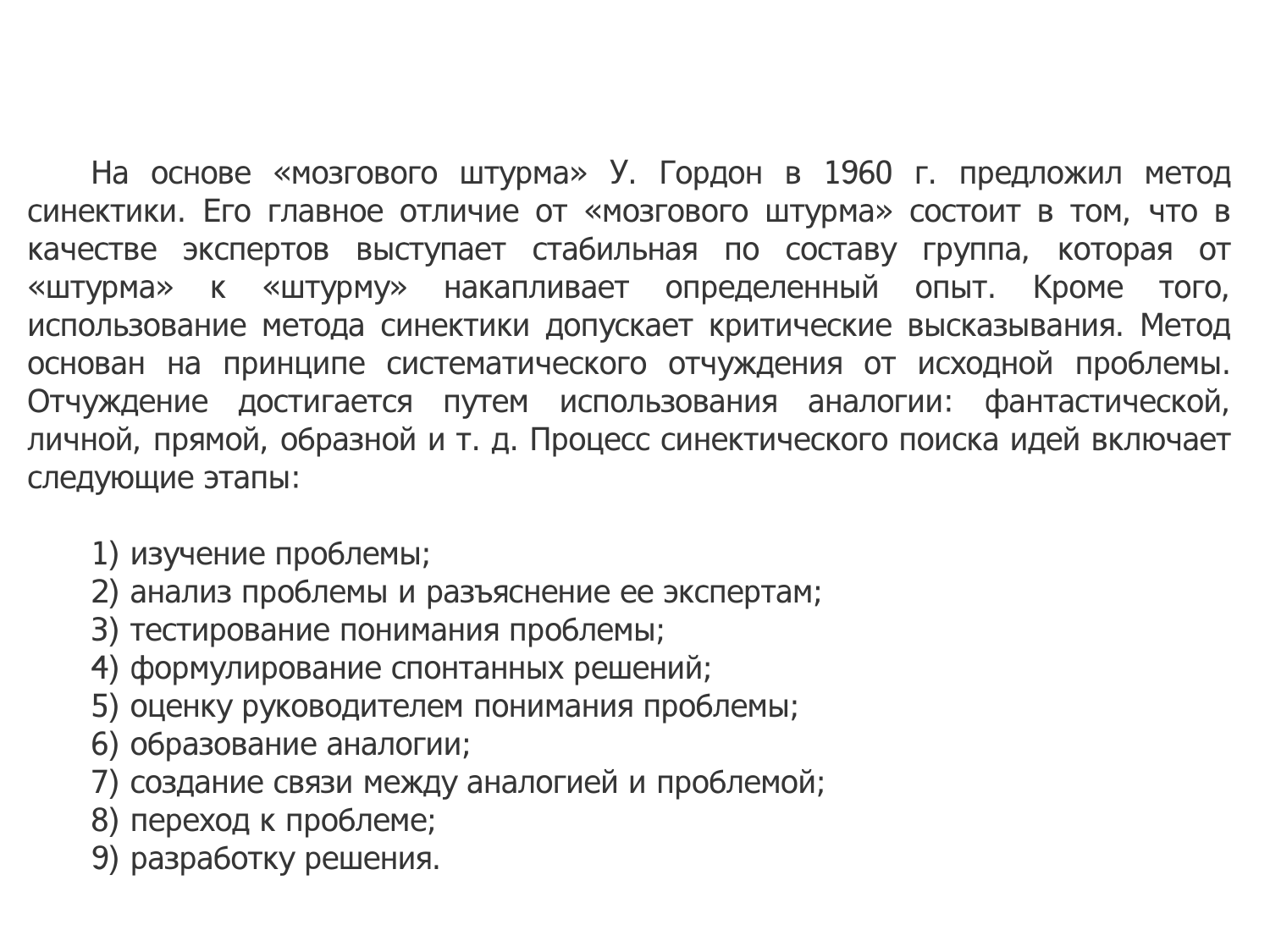

На основе «мозгового штурма» У. Гордон в 1960 г. предложил метод синектики. Его главное отличие от «мозгового штурма» состоит в том, что в качестве экспертов выступает стабильная по составу группа, которая от «штурма» к «штурму» накапливает определенный опыт. Кроме того, использование метода синектики допускает критические высказывания. Метод основан на принципе систематического отчуждения от исходной проблемы. Отчуждение достигается путем использования аналогии: фантастической, личной, прямой, образной и т. д. Процесс синектического поиска идей включает следующие этапы:

1) изучение проблемы;
2) анализ проблемы и разъяснение ее экспертам;
3) тестирование понимания проблемы;
4) формулирование спонтанных решений;
5) оценку руководителем понимания проблемы;
6) образование аналогии;
7) создание связи между аналогией и проблемой;
8) переход к проблеме;
9) разработку решения.